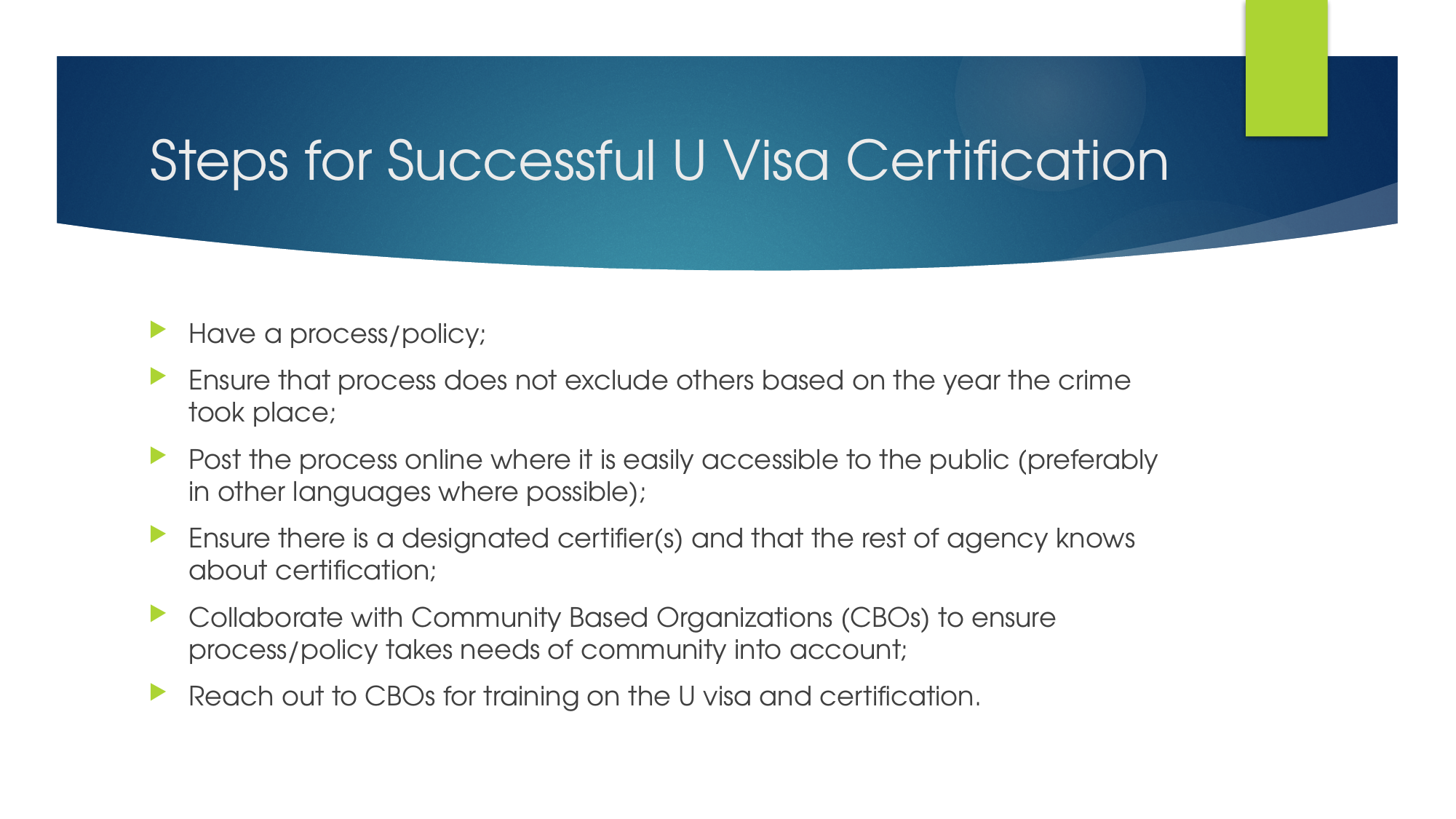

# Steps for Successful U Visa Certification
Have a process/policy;
Ensure that process does not exclude others based on the year the crime took place;
Post the process online where it is easily accessible to the public (preferably in other languages where possible);
Ensure there is a designated certifier(s) and that the rest of agency knows about certification;
Collaborate with Community Based Organizations (CBOs) to ensure process/policy takes needs of community into account;
Reach out to CBOs for training on the U visa and certification.